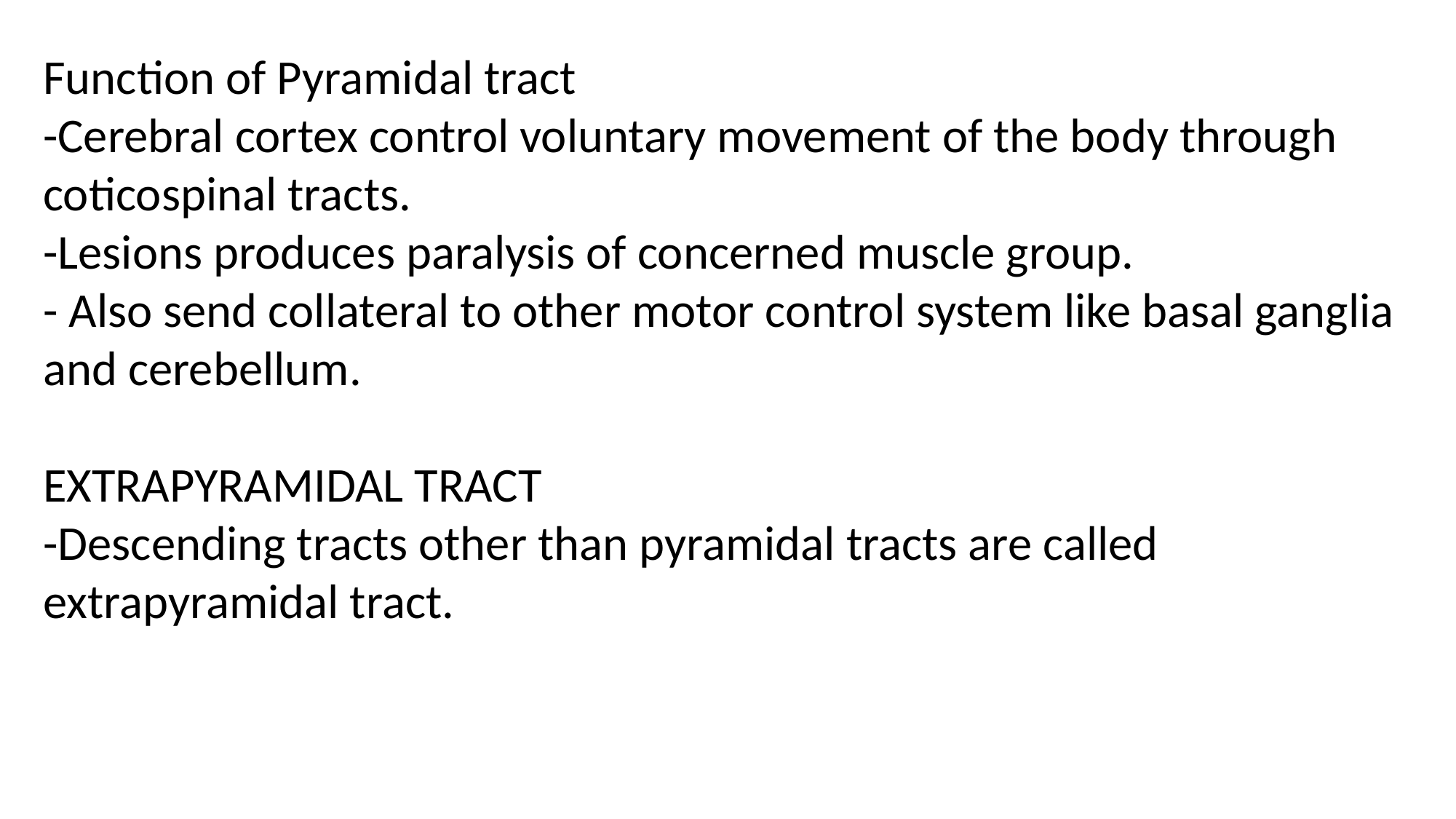

Function of Pyramidal tract
-Cerebral cortex control voluntary movement of the body through coticospinal tracts.
-Lesions produces paralysis of concerned muscle group.
- Also send collateral to other motor control system like basal ganglia and cerebellum.

EXTRAPYRAMIDAL TRACT
-Descending tracts other than pyramidal tracts are called extrapyramidal tract.